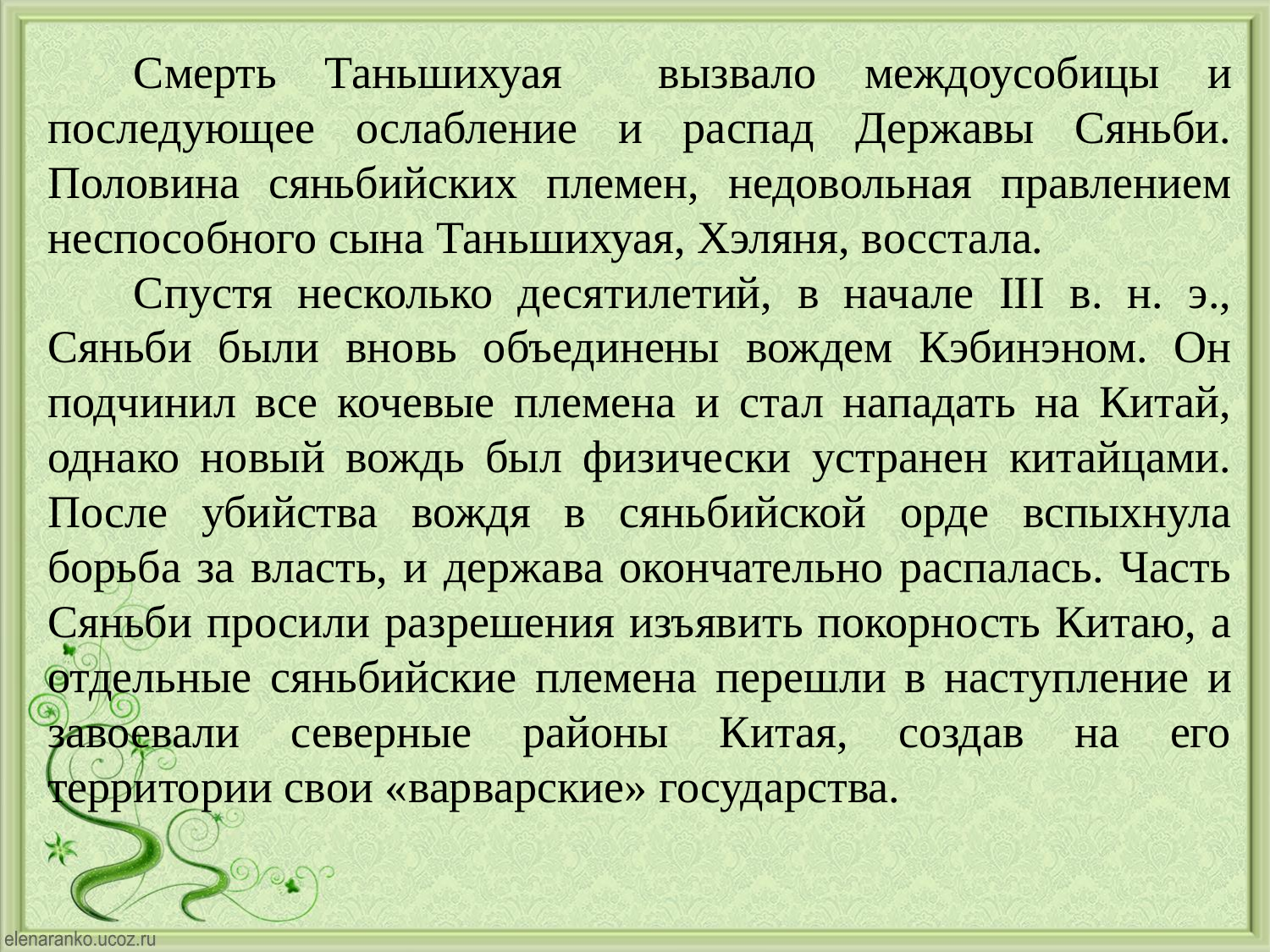

Смерть Таньшихуая  вызвало междоусобицы и последующее ослабление и распад Державы Сяньби. Половина сяньбийских племен, недовольная правлением неспособного сына Таньшихуая, Хэляня, восстала.
Спустя несколько десятилетий, в начале III в. н. э., Сяньби были вновь объединены вождем Кэбинэном. Он подчинил все кочевые племена и стал нападать на Китай, однако новый вождь был физически устранен китайцами. После убийства вождя в сяньбийской орде вспыхнула борьба за власть, и держава окончательно распалась. Часть Сяньби просили разрешения изъявить покорность Китаю, а отдельные сяньбийские племена перешли в наступление и завоевали северные районы Китая, создав на его территории свои «варварские» государства.